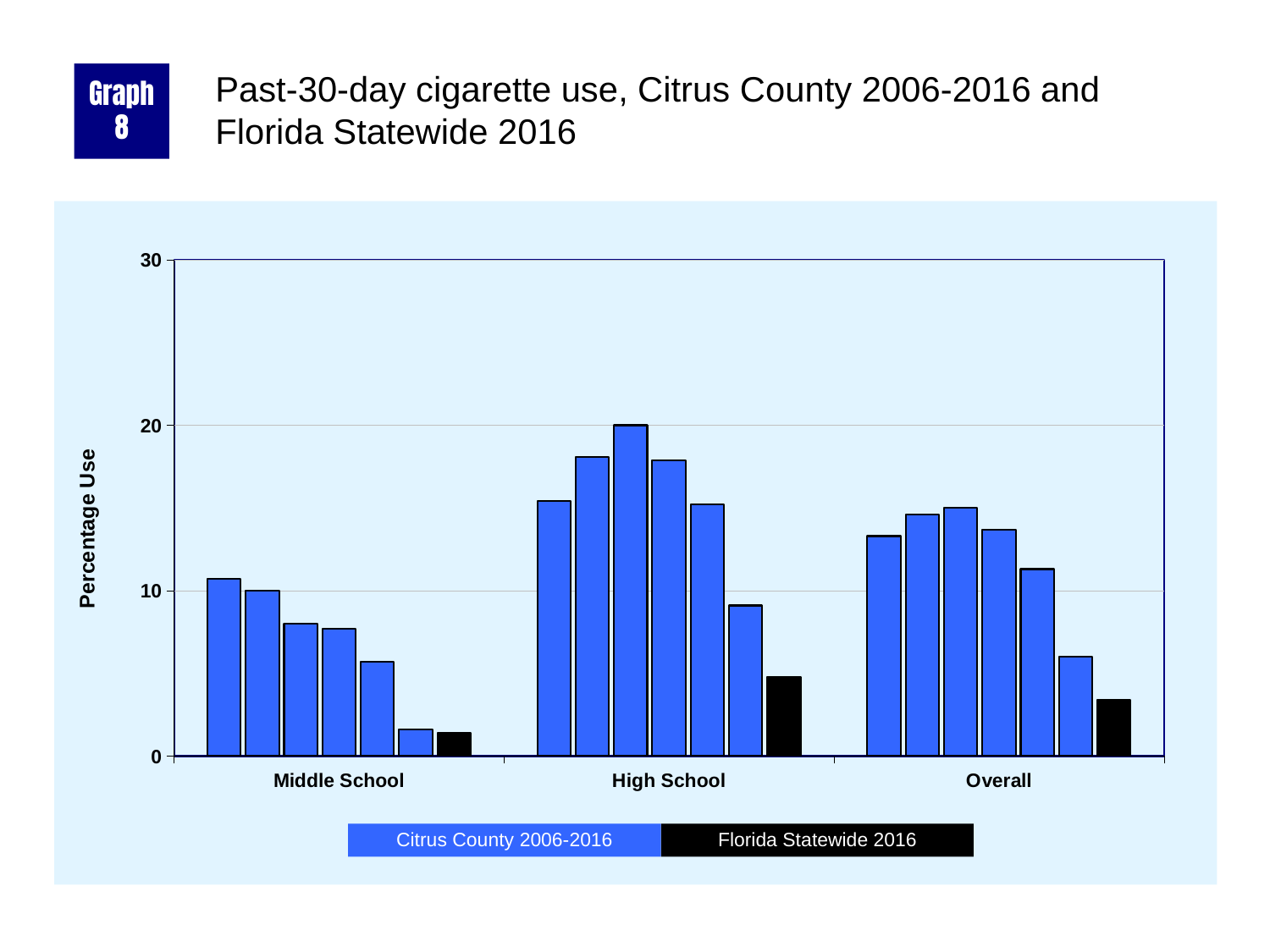

Graph 8
Past-30-day cigarette use, Citrus County 2006-2016 and Florida Statewide 2016

### Chart

| Category | County 2006 | County 2008 | County 2010 | County 2012 | County 2014 | County 2016 | Florida 2016 |
|---|---|---|---|---|---|---|---|
| Middle School | 10.7 | 10.0 | 8.0 | 7.7 | 5.7 | 1.6 | 1.4 |
| High School | 15.4 | 18.1 | 20.0 | 17.9 | 15.2 | 9.1 | 4.8 |
| Overall | 13.3 | 14.6 | 15.0 | 13.7 | 11.3 | 6.0 | 3.4 |
Florida Statewide 2016
Citrus County 2006-2016